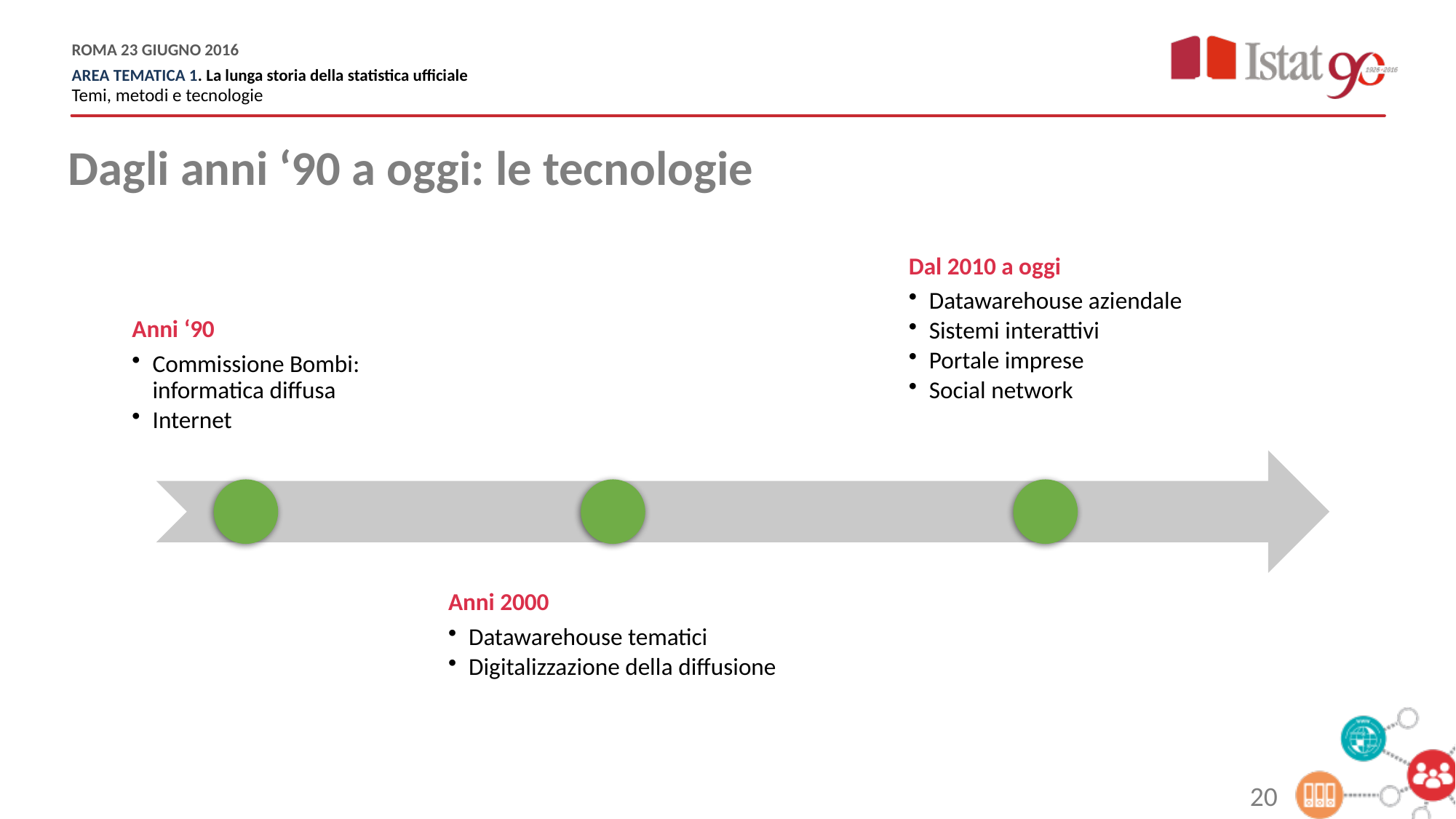

Dagli anni ‘90 a oggi: le tecnologie
Anni ‘90
Commissione Bombi: informatica diffusa
Internet
Anni 2000
Datawarehouse tematici
Digitalizzazione della diffusione
Dal 2010 a oggi
Datawarehouse aziendale
Sistemi interattivi
Portale imprese
Social network

20